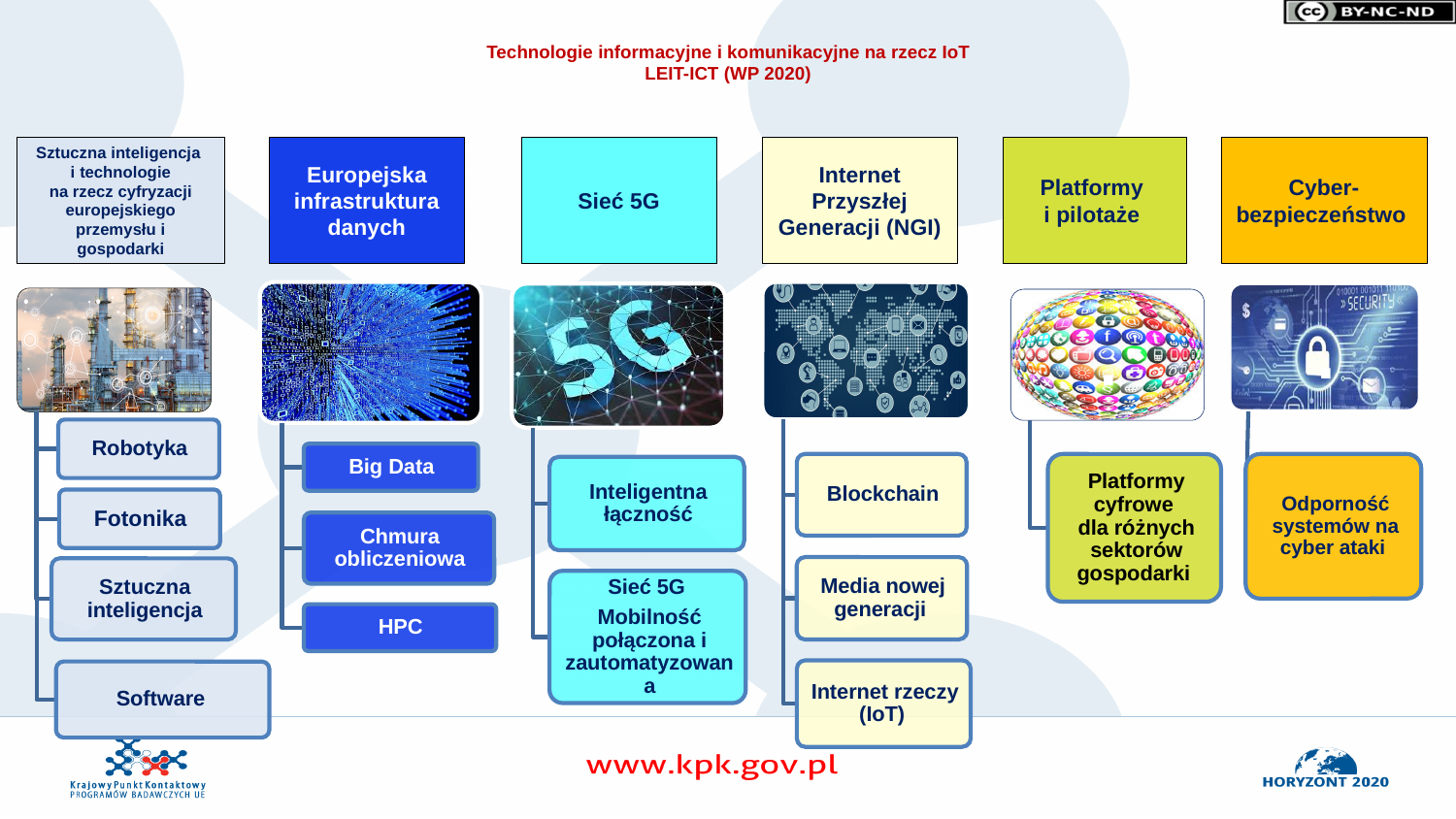

# Technologie informacyjne i komunikacyjne na rzecz IoT LEIT-ICT (WP 2020)
Sztuczna inteligencja
i technologie
na rzecz cyfryzacji europejskiego przemysłu i gospodarki
Europejska infrastruktura danych
Sieć 5G
Internet Przyszłej Generacji (NGI)
Platformy
i pilotaże
Cyber-
bezpieczeństwo

Robotyka
Sztuczna inteligencja
Software
Fotonika

Big Data
Chmura obliczeniowa
HPC
.
Inteligentna łączność
Sieć 5G
Mobilność połączona i zautomatyzowana

Blockchain
Media nowej generacji
Internet rzeczy (IoT)
.
Platformy cyfrowe
dla różnych sektorów gospodarki
.
Odporność systemów na cyber ataki